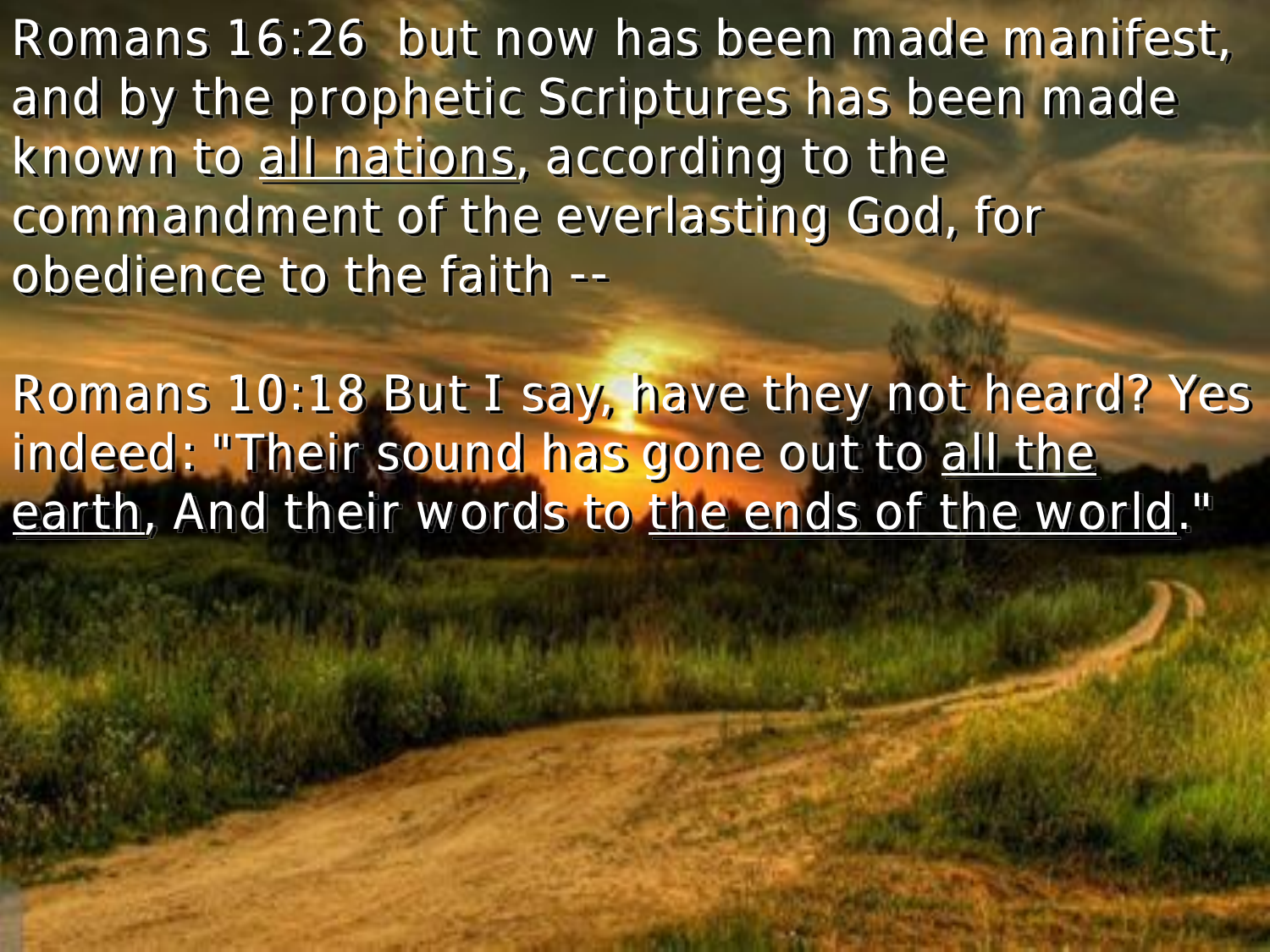

Romans 16:26  but now has been made manifest, and by the prophetic Scriptures has been made known to all nations, according to the commandment of the everlasting God, for obedience to the faith --

Romans 10:18 But I say, have they not heard? Yes indeed: "Their sound has gone out to all the earth, And their words to the ends of the world."